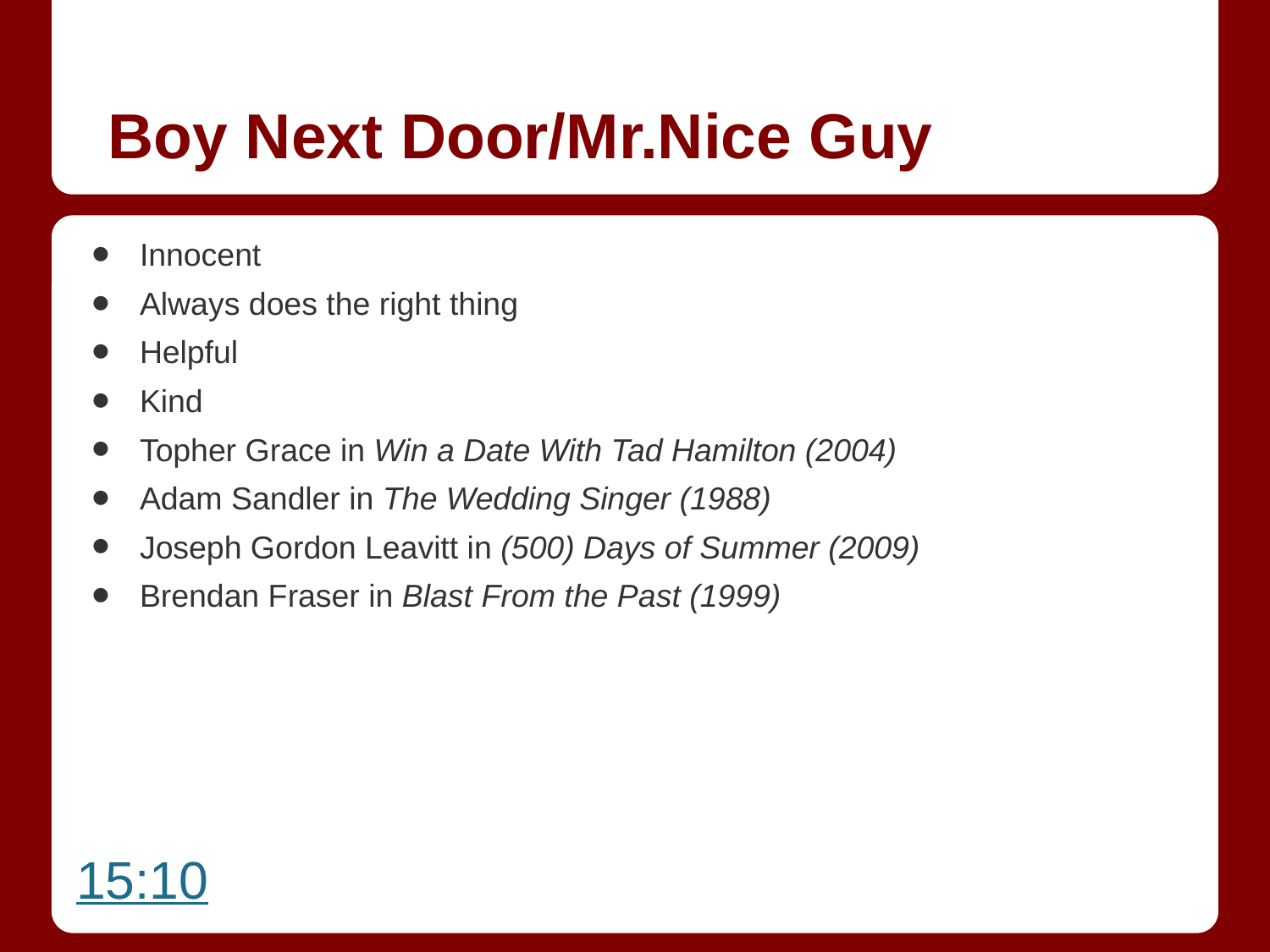

# Boy Next Door/Mr.Nice Guy
Innocent
Always does the right thing
Helpful
Kind
Topher Grace in Win a Date With Tad Hamilton (2004)
Adam Sandler in The Wedding Singer (1988)
Joseph Gordon Leavitt in (500) Days of Summer (2009)
Brendan Fraser in Blast From the Past (1999)

15:10